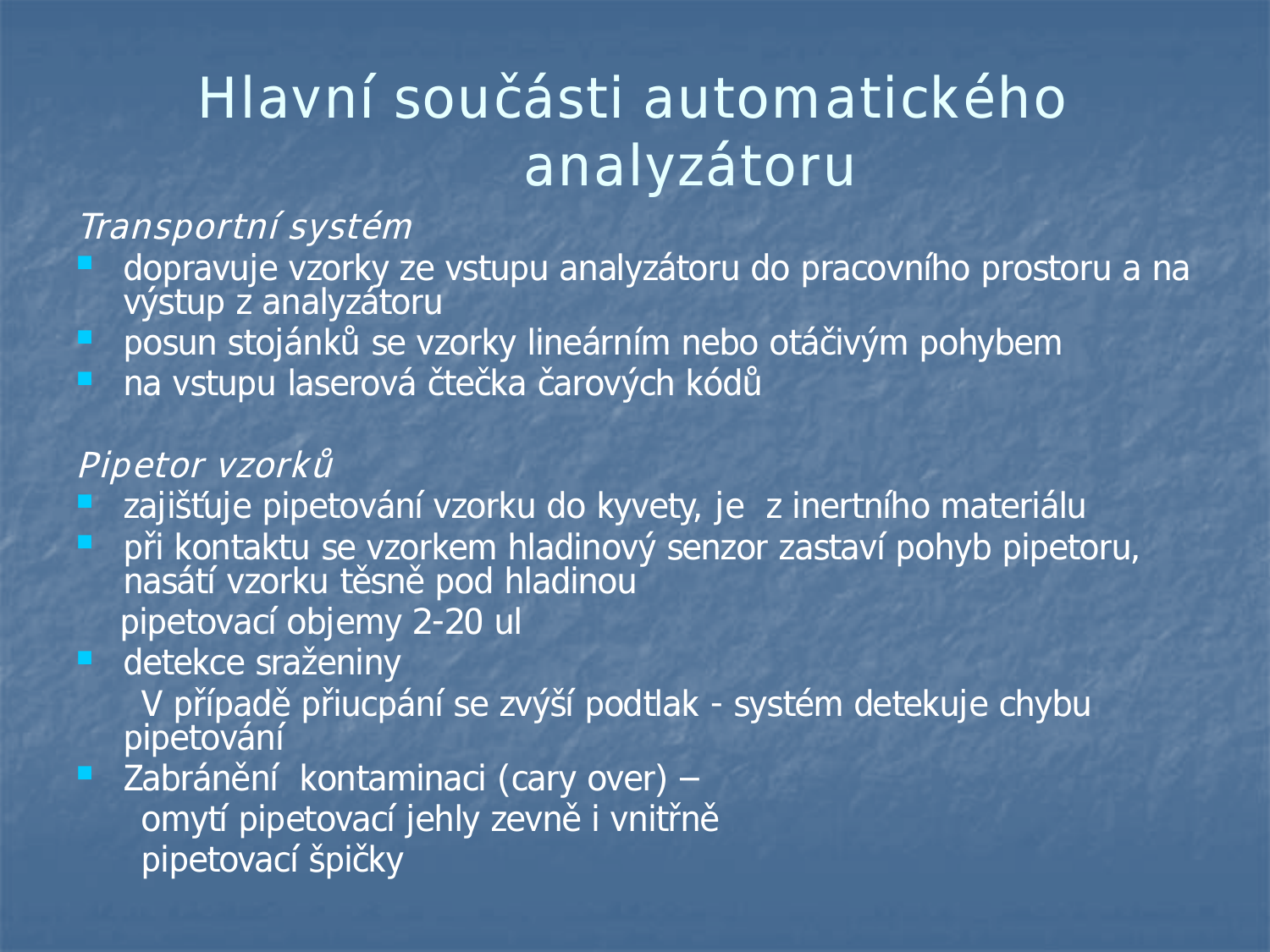

# Hlavní součásti automatického analyzátoru
Transportní systém
dopravuje vzorky ze vstupu analyzátoru do pracovního prostoru a na výstup z analyzátoru
posun stojánků se vzorky lineárním nebo otáčivým pohybem
na vstupu laserová čtečka čarových kódů

Pipetor vzorků
zajišťuje pipetování vzorku do kyvety, je  z inertního materiálu
při kontaktu se vzorkem hladinový senzor zastaví pohyb pipetoru, nasátí vzorku těsně pod hladinou
    pipetovací objemy 2-20 ul
detekce sraženiny
      V případě přiucpání se zvýší podtlak - systém detekuje chybu pipetování
Zabránění  kontaminaci (cary over) –
      omytí pipetovací jehly zevně i vnitřně
      pipetovací špičky